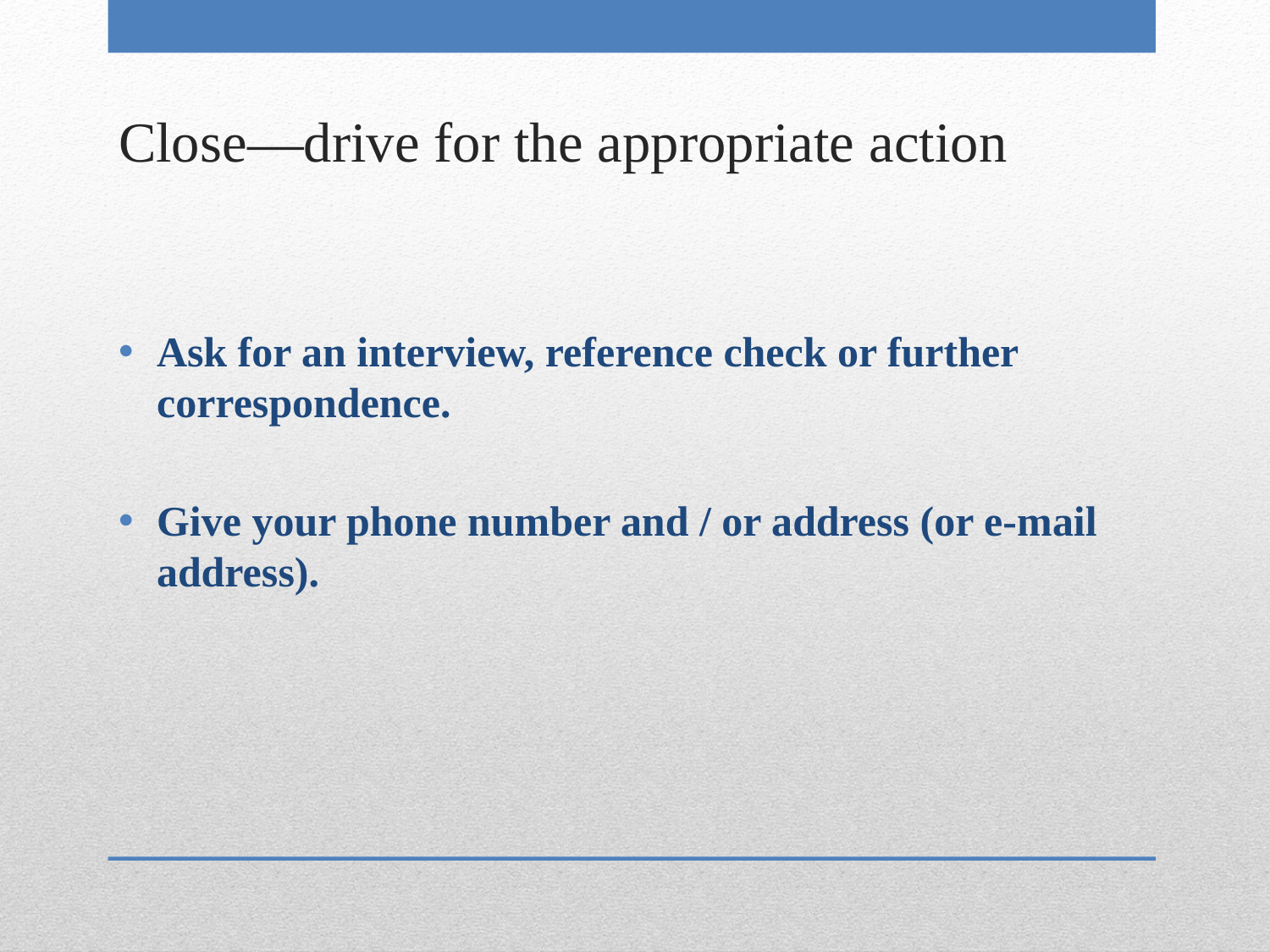

# Close—drive for the appropriate action
Ask for an interview, reference check or further correspondence.

Give your phone number and / or address (or e-mail address).